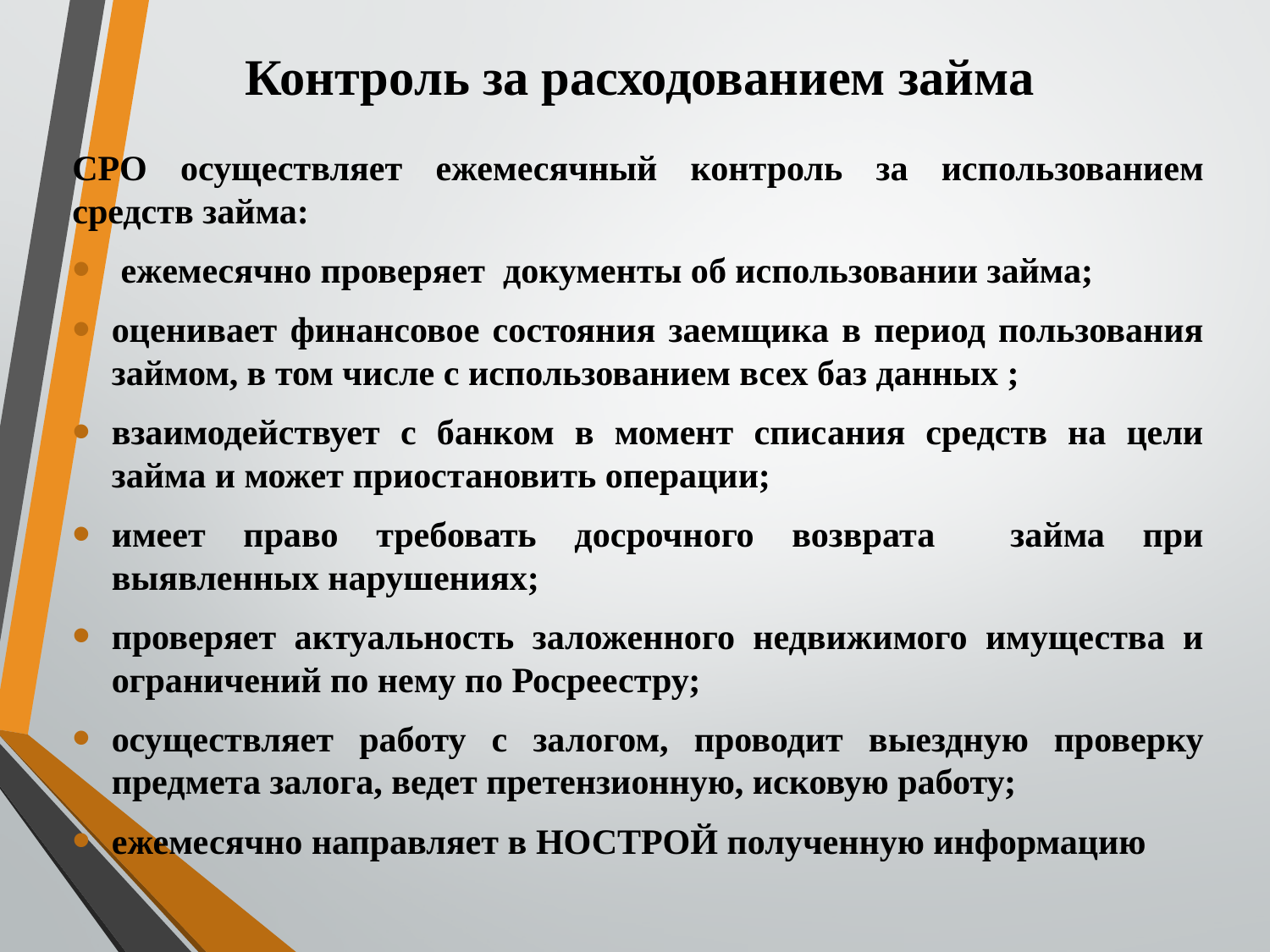

# Контроль за расходованием займа
СРО осуществляет ежемесячный контроль за использованием средств займа:
 ежемесячно проверяет  документы об использовании займа;
оценивает финансовое состояния заемщика в период пользования займом, в том числе с использованием всех баз данных ;
взаимодействует с банком в момент списания средств на цели займа и может приостановить операции;
имеет право требовать досрочного возврата  займа при выявленных нарушениях;
проверяет актуальность заложенного недвижимого имущества и ограничений по нему по Росреестру;
осуществляет работу с залогом, проводит выездную проверку предмета залога, ведет претензионную, исковую работу;
ежемесячно направляет в НОСТРОЙ полученную информацию